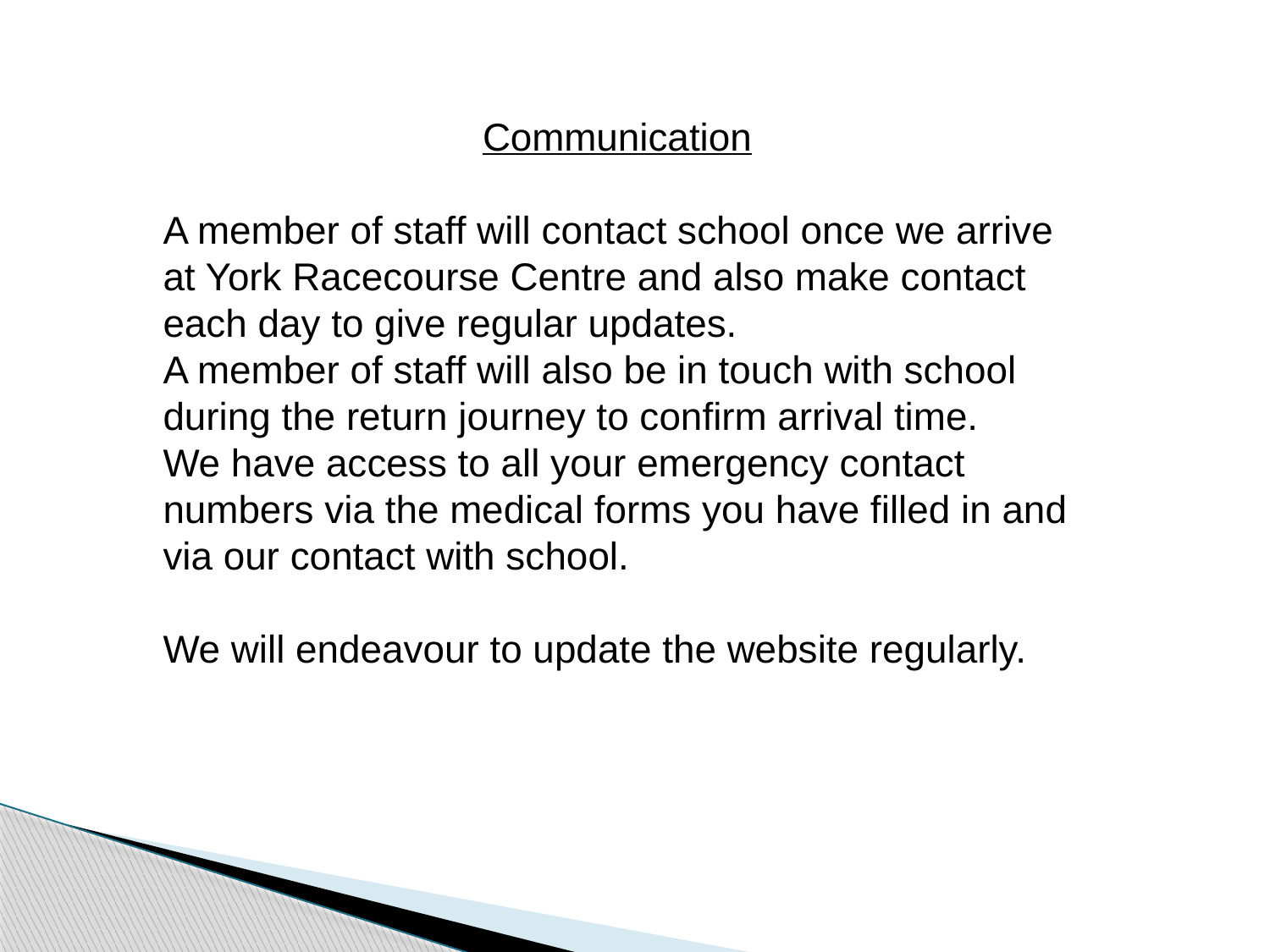

Communication

A member of staff will contact school once we arrive at York Racecourse Centre and also make contact each day to give regular updates.
A member of staff will also be in touch with school during the return journey to confirm arrival time.
We have access to all your emergency contact numbers via the medical forms you have filled in and via our contact with school.

We will endeavour to update the website regularly.